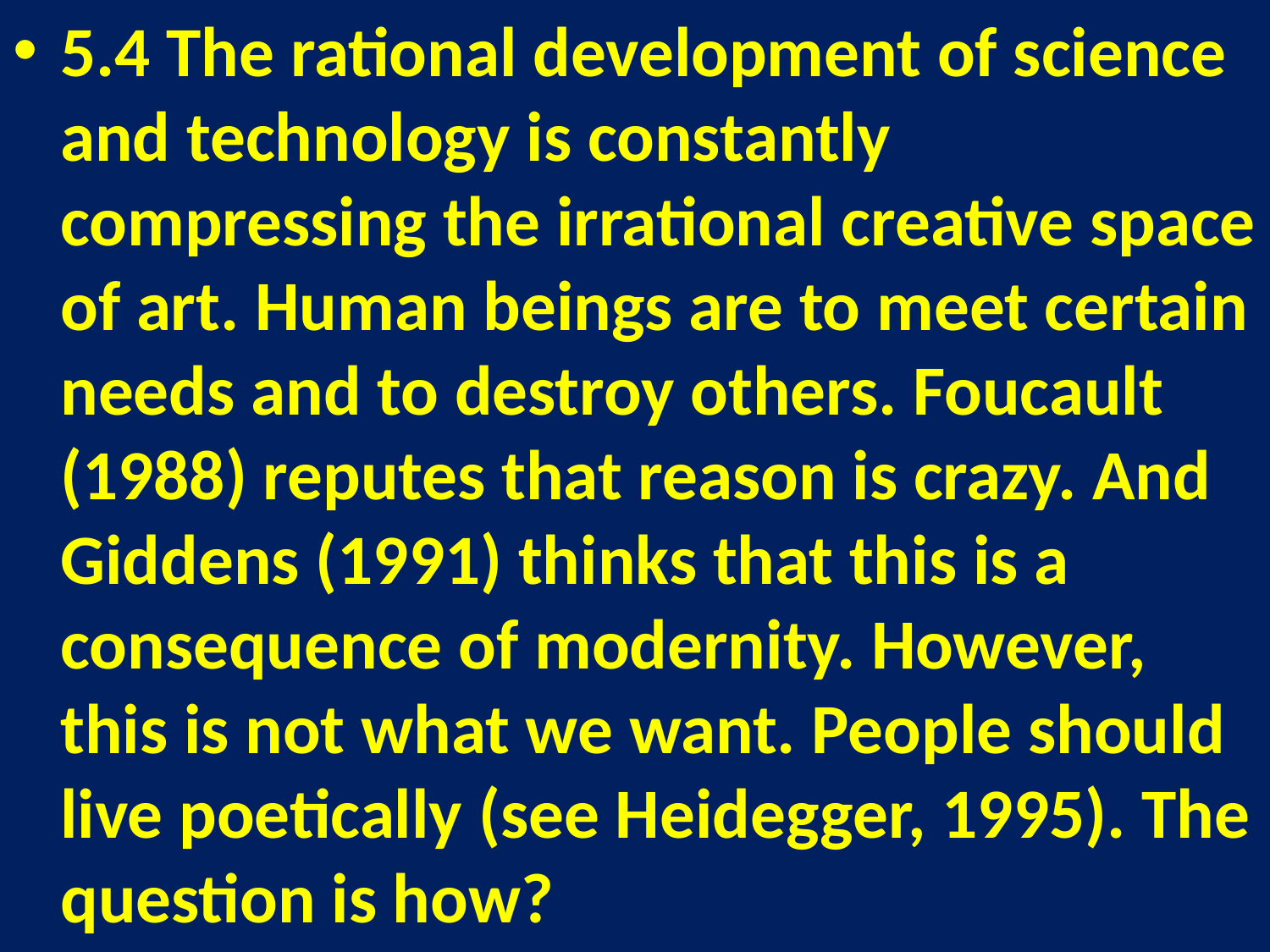

5.4 The rational development of science and technology is constantly compressing the irrational creative space of art. Human beings are to meet certain needs and to destroy others. Foucault (1988) reputes that reason is crazy. And Giddens (1991) thinks that this is a consequence of modernity. However, this is not what we want. People should live poetically (see Heidegger, 1995). The question is how?